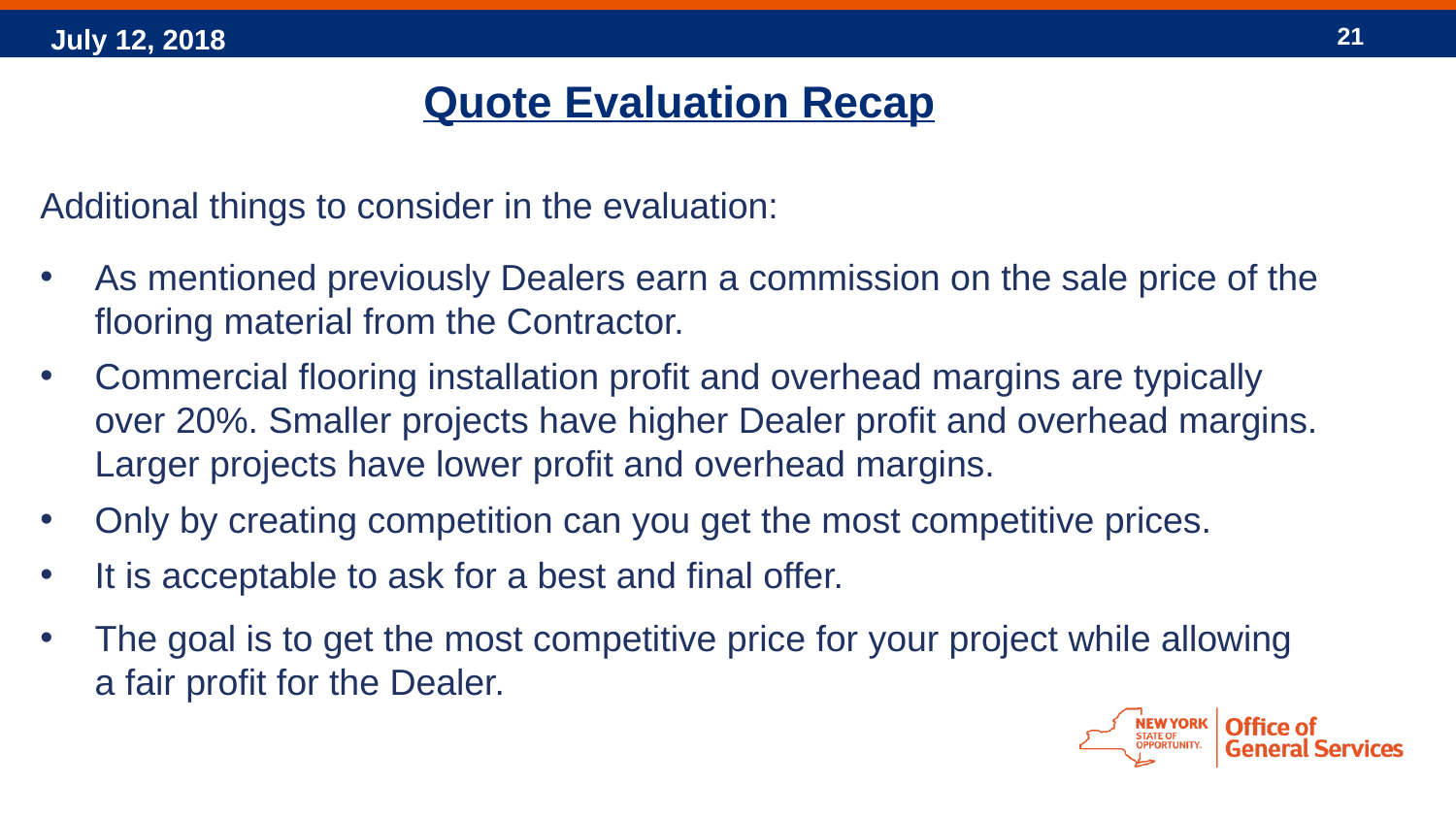

21
# Quote Evaluation Recap
Additional things to consider in the evaluation:

As mentioned previously Dealers earn a commission on the sale price of the flooring material from the Contractor.
Commercial flooring installation profit and overhead margins are typically over 20%. Smaller projects have higher Dealer profit and overhead margins. Larger projects have lower profit and overhead margins.
Only by creating competition can you get the most competitive prices.
It is acceptable to ask for a best and final offer.
The goal is to get the most competitive price for your project while allowing a fair profit for the Dealer.